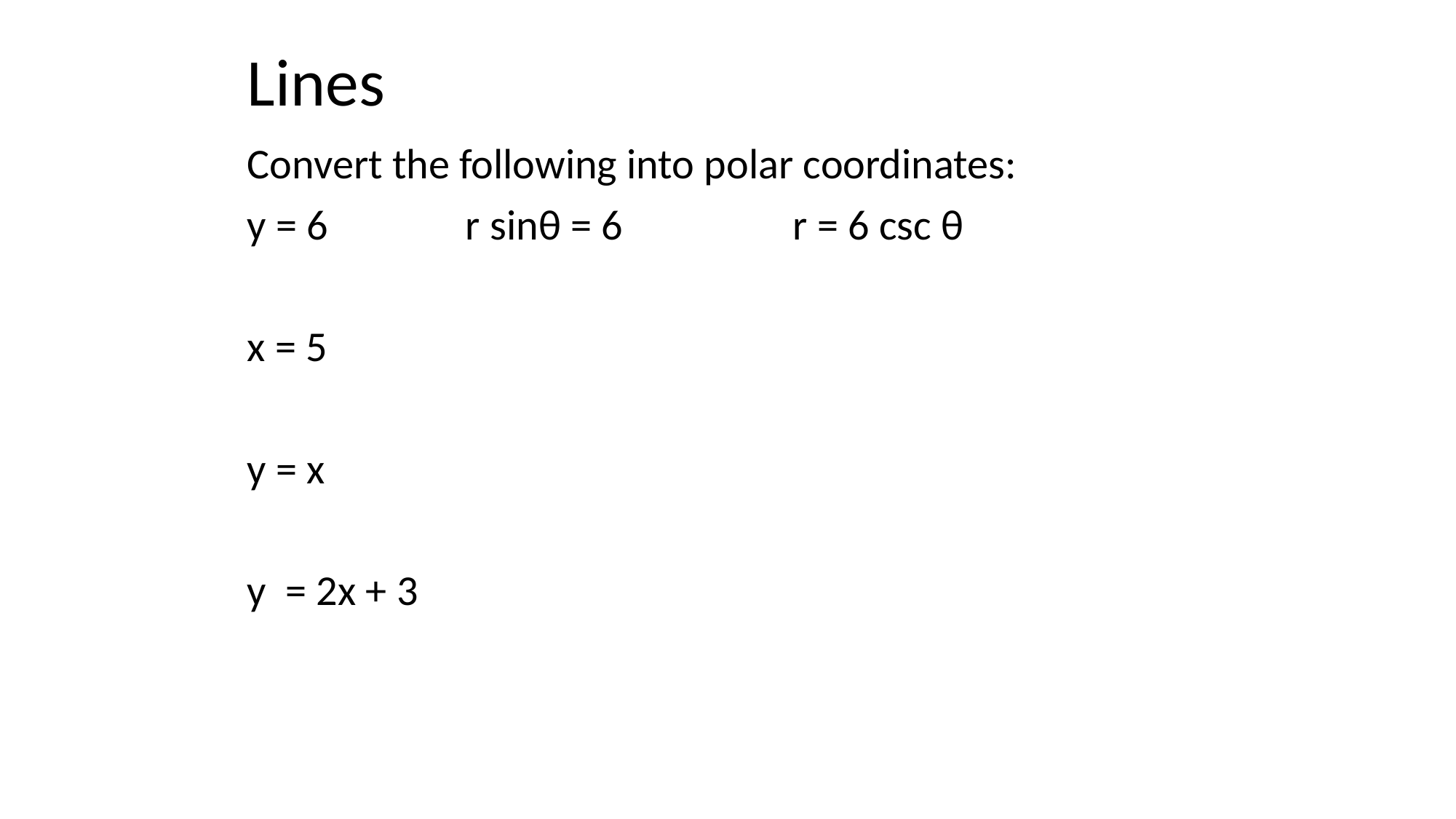

# Lines
Convert the following into polar coordinates:
y = 6		r sinθ = 6		r = 6 csc θ

x = 5

y = x

y  = 2x + 3